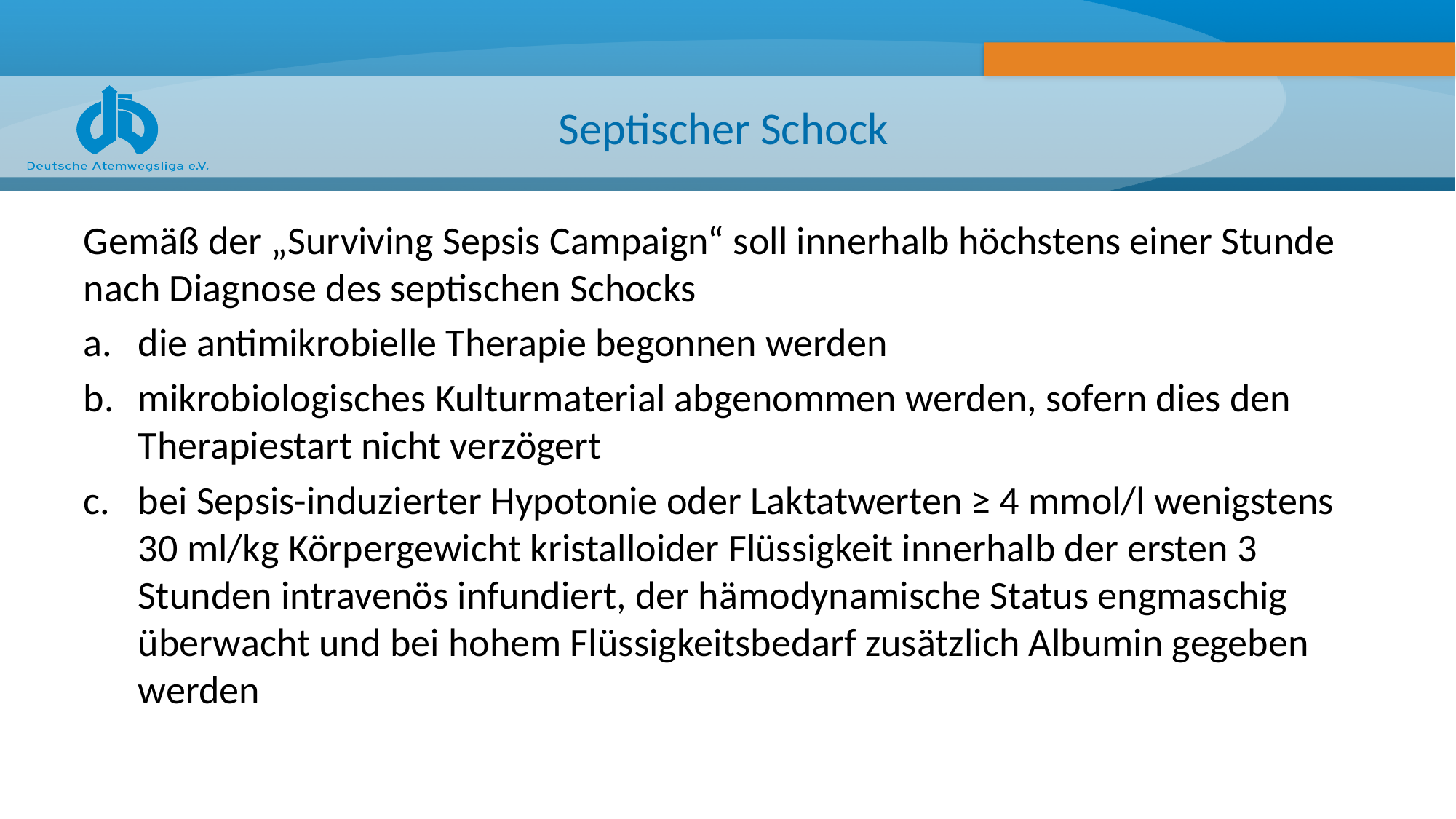

# Septischer Schock
Gemäß der „Surviving Sepsis Campaign“ soll innerhalb höchstens einer Stunde nach Diagnose des septischen Schocks
die antimikrobielle Therapie begonnen werden
mikrobiologisches Kulturmaterial abgenommen werden, sofern dies den Therapiestart nicht verzögert
bei Sepsis-induzierter Hypotonie oder Laktatwerten ≥ 4 mmol/l wenigstens 30 ml/kg Körpergewicht kristalloider Flüssigkeit innerhalb der ersten 3 Stunden intravenös infundiert, der hämodynamische Status engmaschig überwacht und bei hohem Flüssigkeitsbedarf zusätzlich Albumin gegeben werden